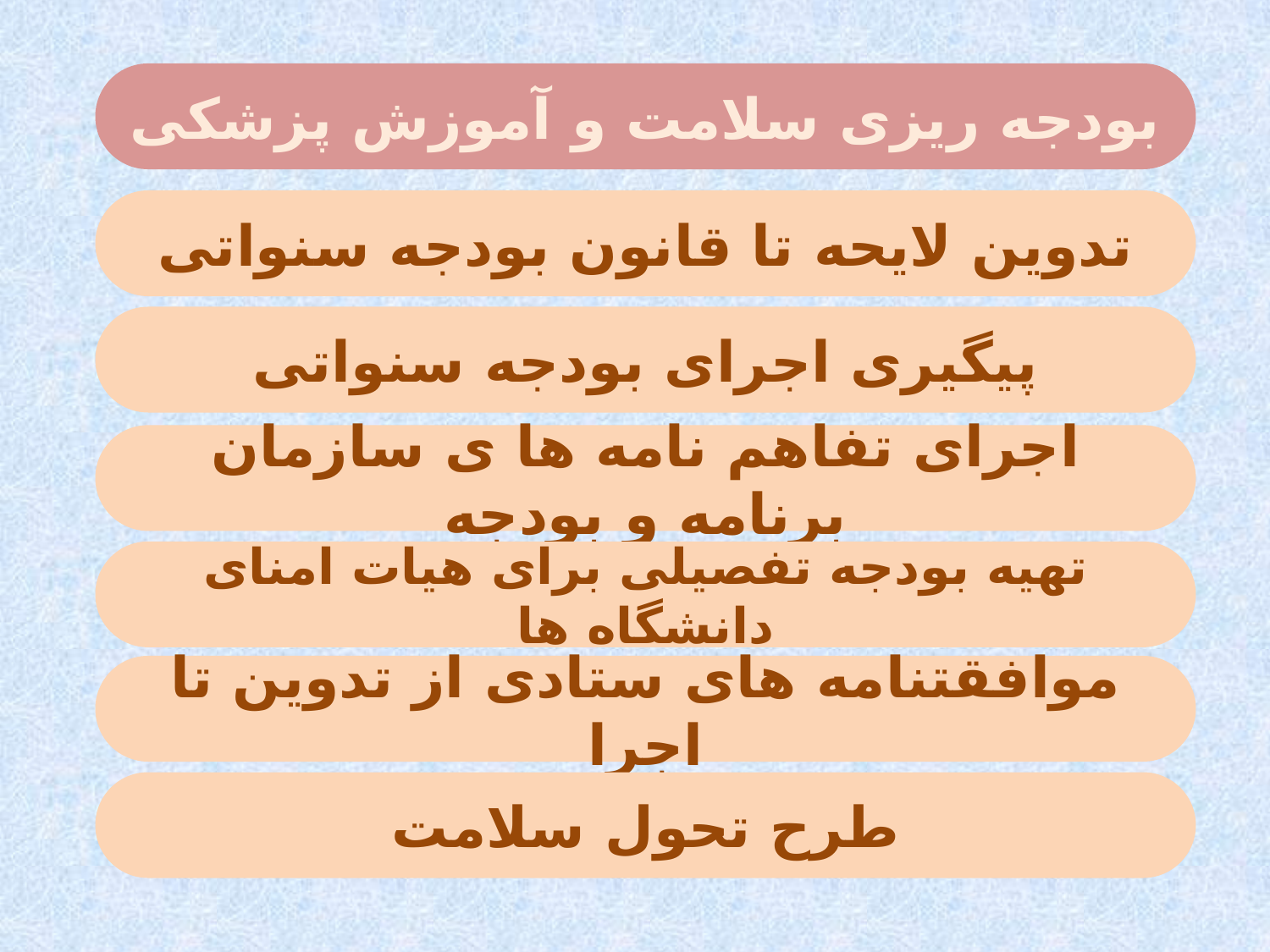

بودجه ریزی سلامت و آموزش پزشکی
تدوین لایحه تا قانون بودجه سنواتی
پیگیری اجرای بودجه سنواتی
اجرای تفاهم نامه ها ی سازمان برنامه و بودجه
تهیه بودجه تفصیلی برای هیات امنای دانشگاه ها
موافقتنامه های ستادی از تدوین تا اجرا
طرح تحول سلامت